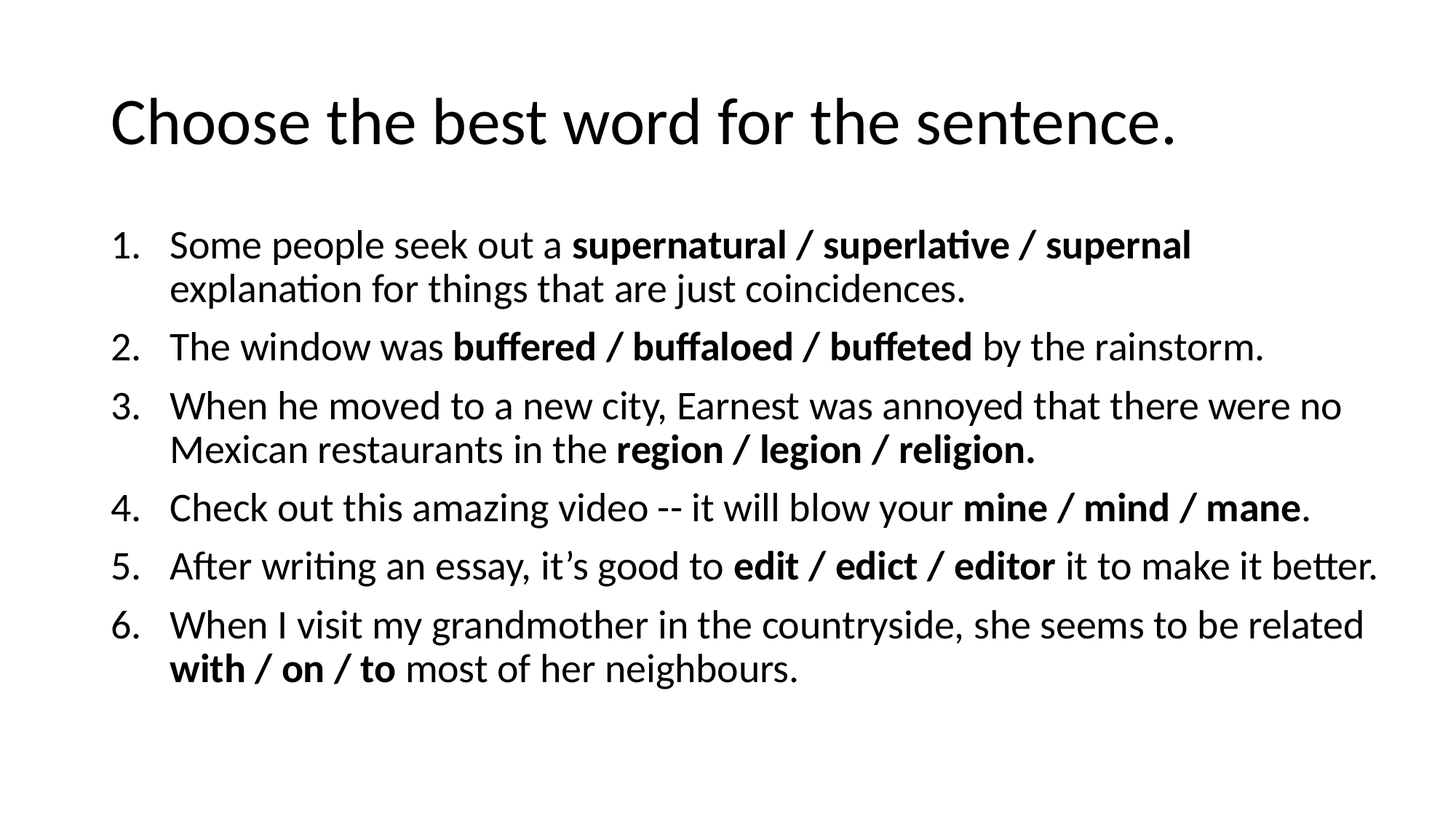

# Choose the best word for the sentence.
Some people seek out a supernatural / superlative / supernal explanation for things that are just coincidences.
The window was buffered / buffaloed / buffeted by the rainstorm.
When he moved to a new city, Earnest was annoyed that there were no Mexican restaurants in the region / legion / religion.
Check out this amazing video -- it will blow your mine / mind / mane.
After writing an essay, it’s good to edit / edict / editor it to make it better.
When I visit my grandmother in the countryside, she seems to be related with / on / to most of her neighbours.